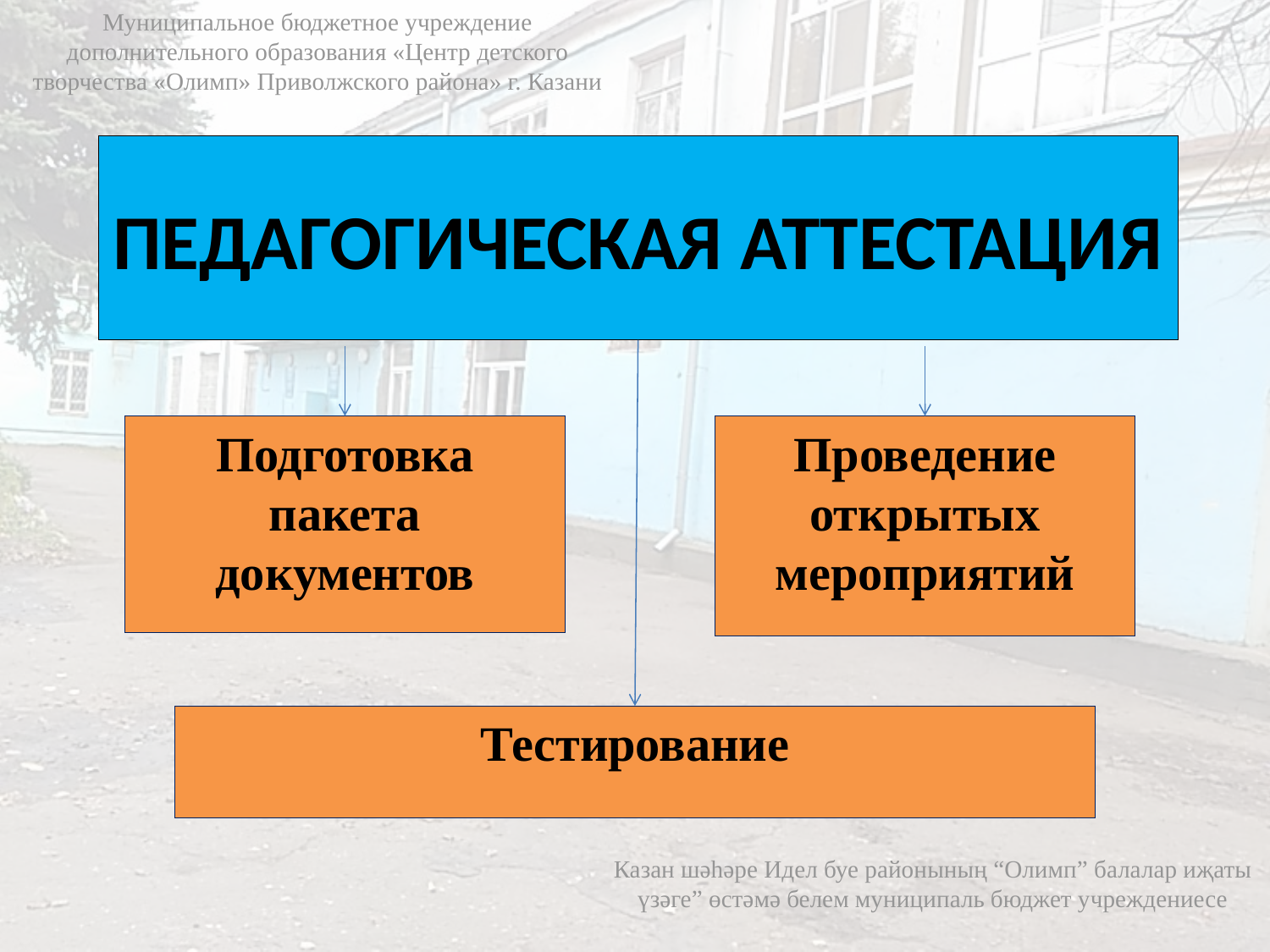

Муниципальное бюджетное учреждение дополнительного образования «Центр детского творчества «Олимп» Приволжского района» г. Казани
# ПЕДАГОГИЧЕСКАЯ АТТЕСТАЦИЯ
Подготовка пакета документов
Проведение открытых мероприятий
Тестирование
Казан шәһәре Идел буе районының “Олимп” балалар иҗаты үзәге” өстәмә белем муниципаль бюджет учреждениесе